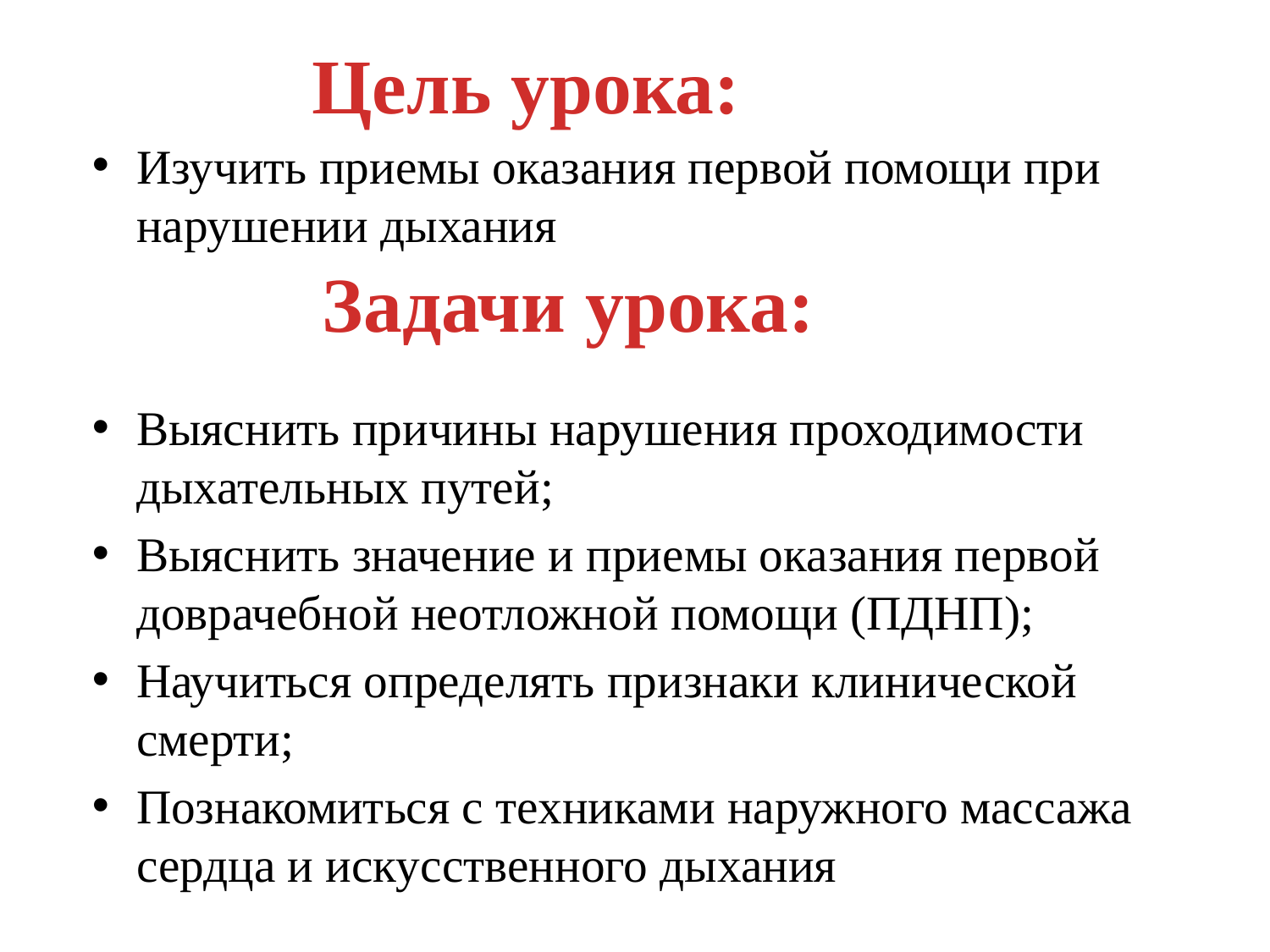

Цель урока:
Изучить приемы оказания первой помощи при нарушении дыхания

Выяснить причины нарушения проходимости дыхательных путей;
Выяснить значение и приемы оказания первой доврачебной неотложной помощи (ПДНП);
Научиться определять признаки клинической смерти;
Познакомиться с техниками наружного массажа сердца и искусственного дыхания

Задачи урока: